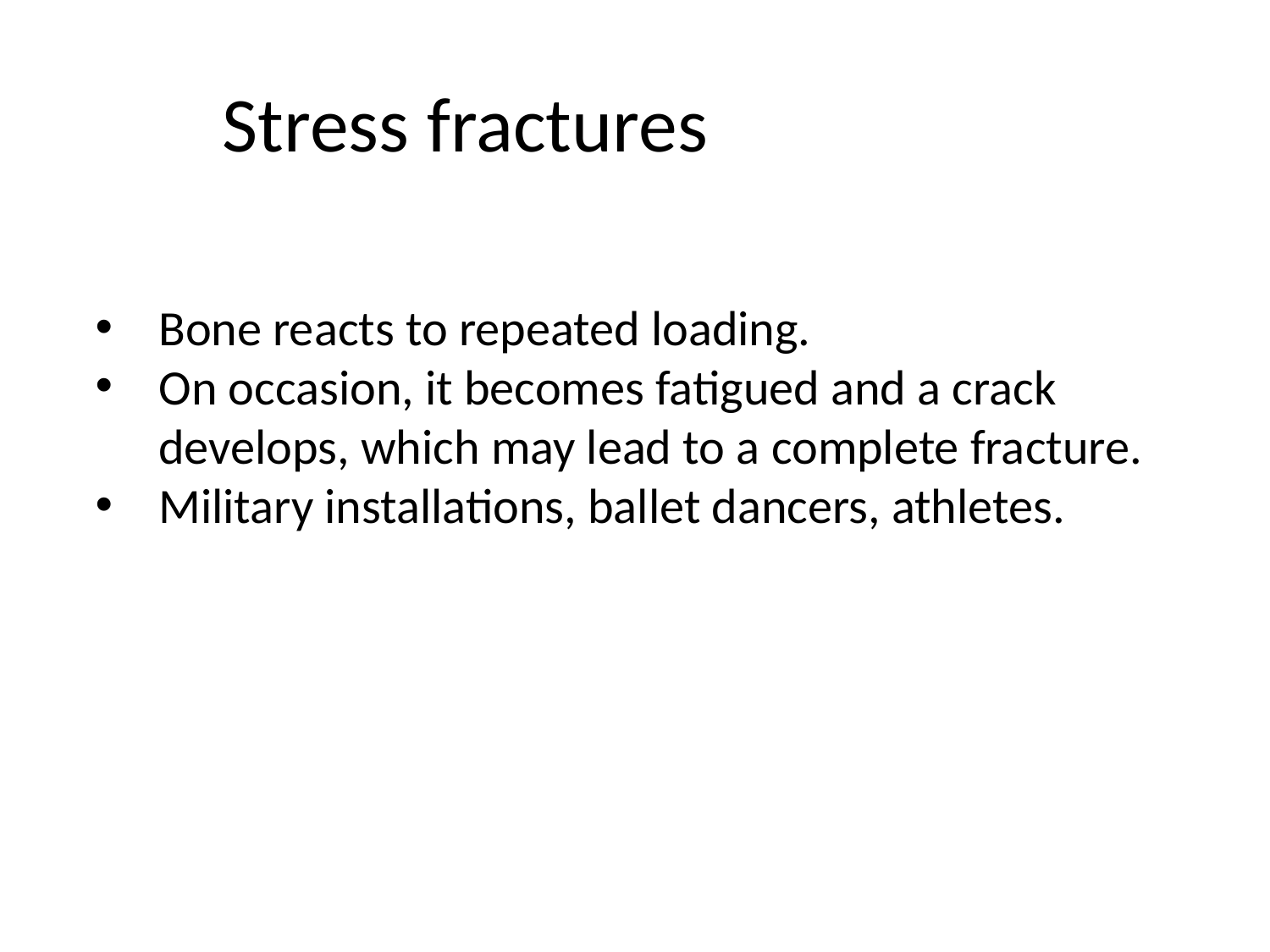

# Stress fractures
Bone reacts to repeated loading.
On occasion, it becomes fatigued and a crack develops, which may lead to a complete fracture.
Military installations, ballet dancers, athletes.